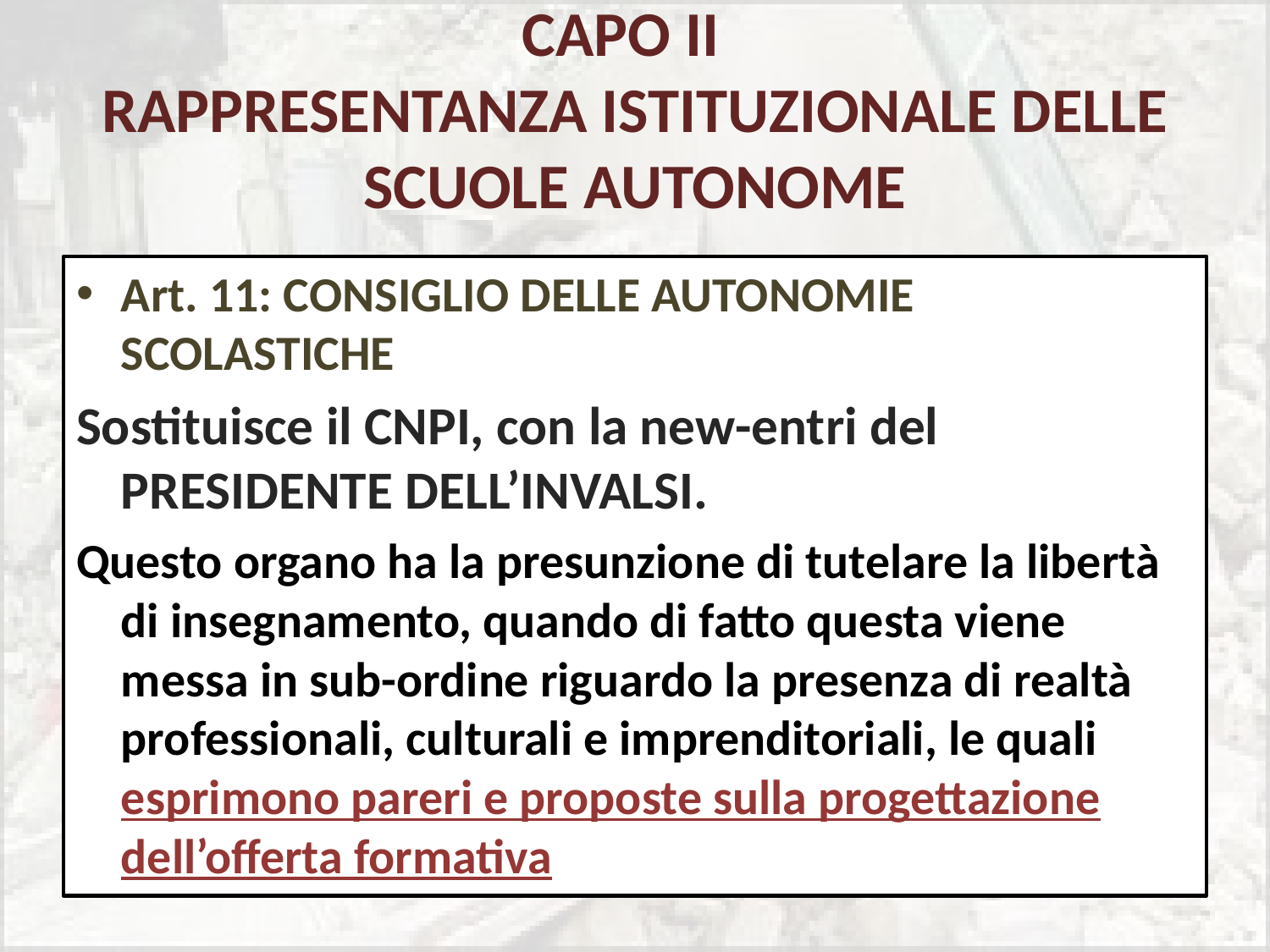

# CAPO II RAPPRESENTANZA ISTITUZIONALE DELLE SCUOLE AUTONOME
Art. 11: CONSIGLIO DELLE AUTONOMIE SCOLASTICHE
Sostituisce il CNPI, con la new-entri del PRESIDENTE DELL’INVALSI.
Questo organo ha la presunzione di tutelare la libertà di insegnamento, quando di fatto questa viene messa in sub-ordine riguardo la presenza di realtà professionali, culturali e imprenditoriali, le quali esprimono pareri e proposte sulla progettazione dell’offerta formativa